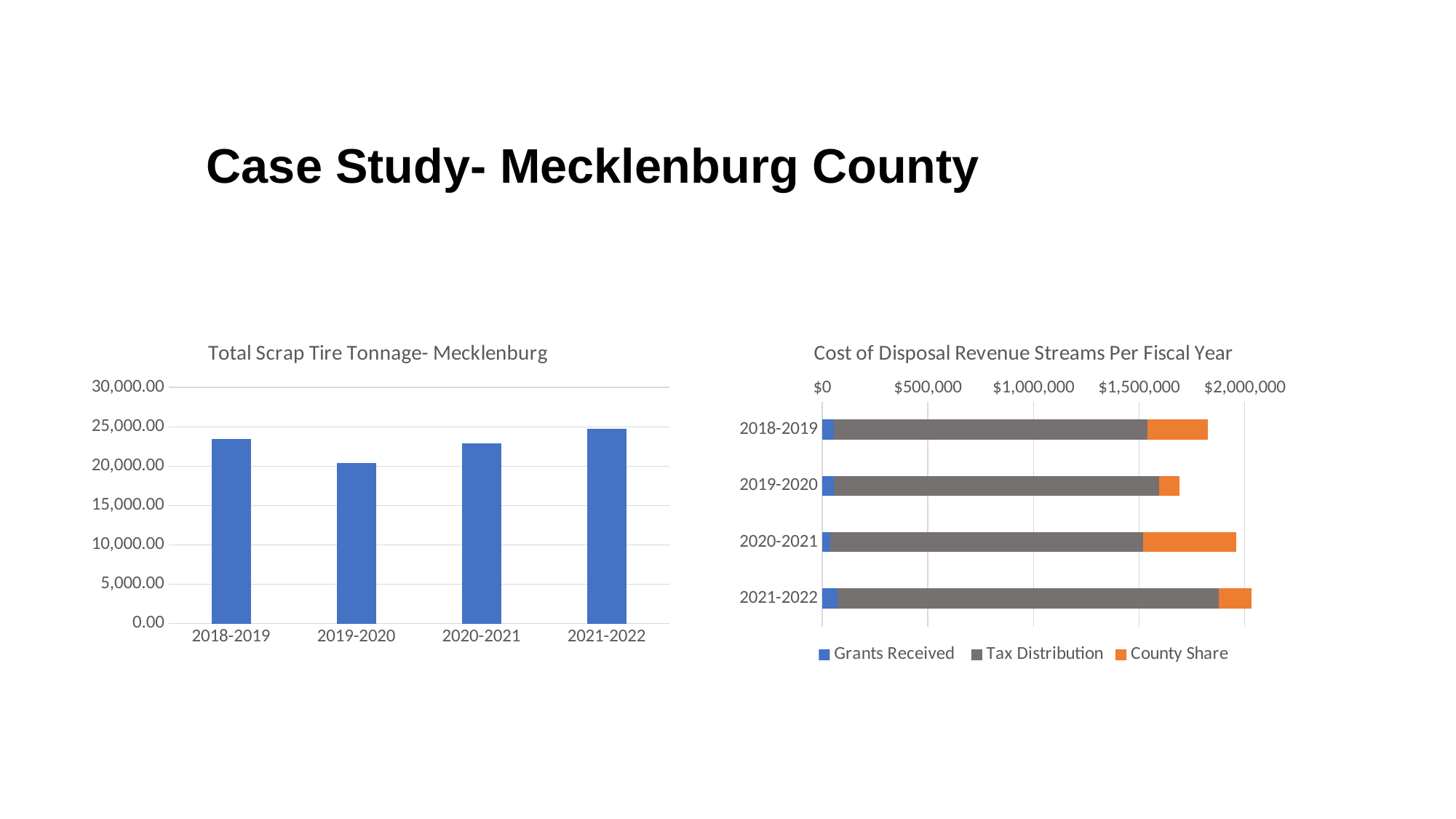

# Case Study- Mecklenburg County

### Chart: Total Scrap Tire Tonnage- Mecklenburg

| Category | Total Scrap Tire Tonnage  |
|---|---|
| 2018-2019 | 23456.91 |
| 2019-2020 | 20416.13 |
| 2020-2021 | 22866.16 |
| 2021-2022 | 24770.0 |

### Chart: Cost of Disposal Revenue Streams Per Fiscal Year

| Category | Grants Received  | Tax Distribution | County Share |
|---|---|---|---|
| 2018-2019 | 56000.0 | 1483502.93 | 286293.39000000013 |
| 2019-2020 | 54776.91 | 1539441.77 | 96679.56999999998 |
| 2020-2021 | 38694.0 | 1480779.4000000001 | 440805.48999999976 |
| 2021-2022 | 72576.0 | 1805034.1 | 153383.16999999993 |